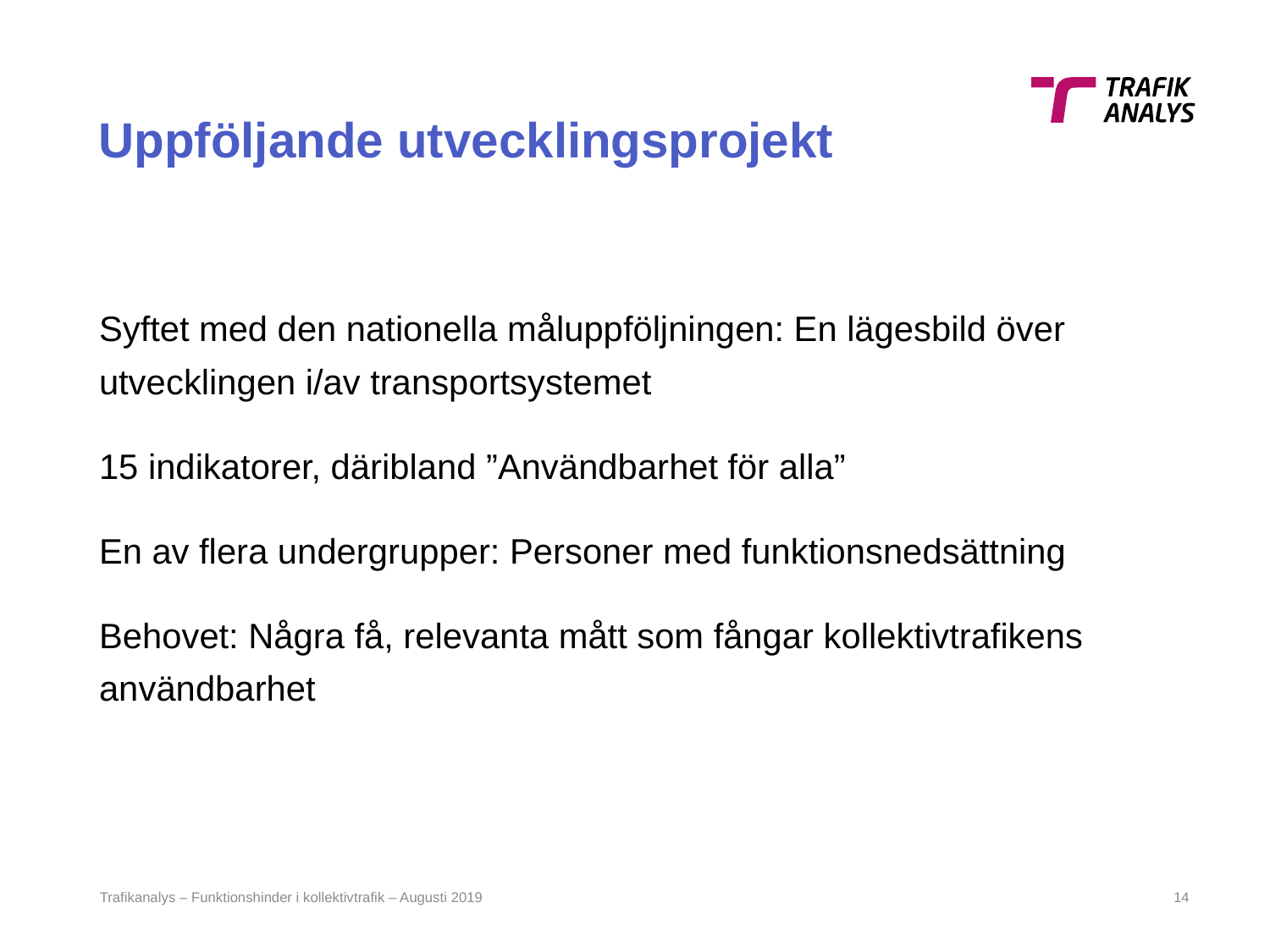

# Uppföljande utvecklingsprojekt
Syftet med den nationella måluppföljningen: En lägesbild över utvecklingen i/av transportsystemet
15 indikatorer, däribland ”Användbarhet för alla”
En av flera undergrupper: Personer med funktionsnedsättning
Behovet: Några få, relevanta mått som fångar kollektivtrafikens användbarhet
Trafikanalys – Funktionshinder i kollektivtrafik – Augusti 2019
14